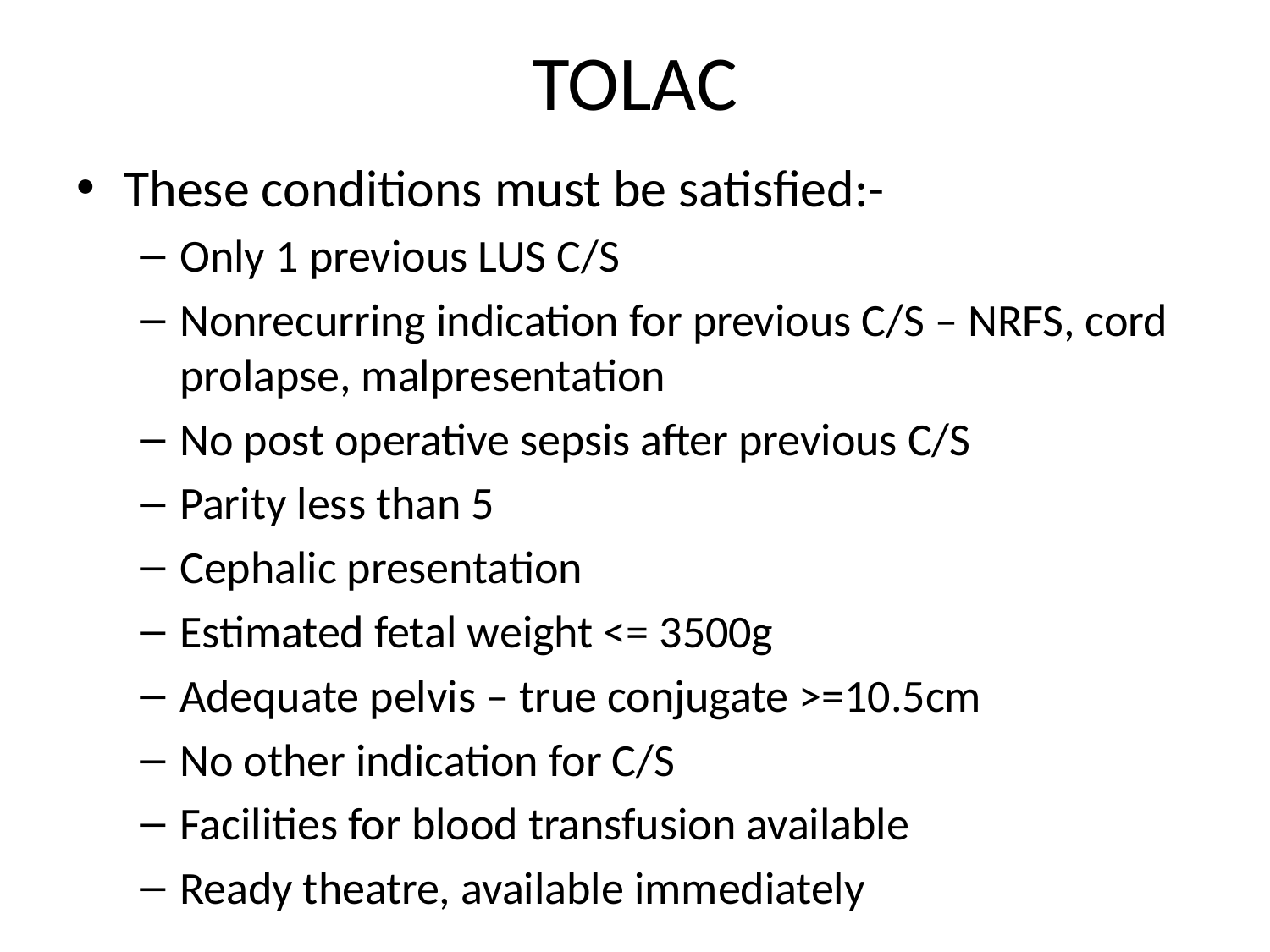

# TOLAC
These conditions must be satisfied:-
Only 1 previous LUS C/S
Nonrecurring indication for previous C/S – NRFS, cord prolapse, malpresentation
No post operative sepsis after previous C/S
Parity less than 5
Cephalic presentation
Estimated fetal weight <= 3500g
Adequate pelvis – true conjugate >=10.5cm
No other indication for C/S
Facilities for blood transfusion available
Ready theatre, available immediately